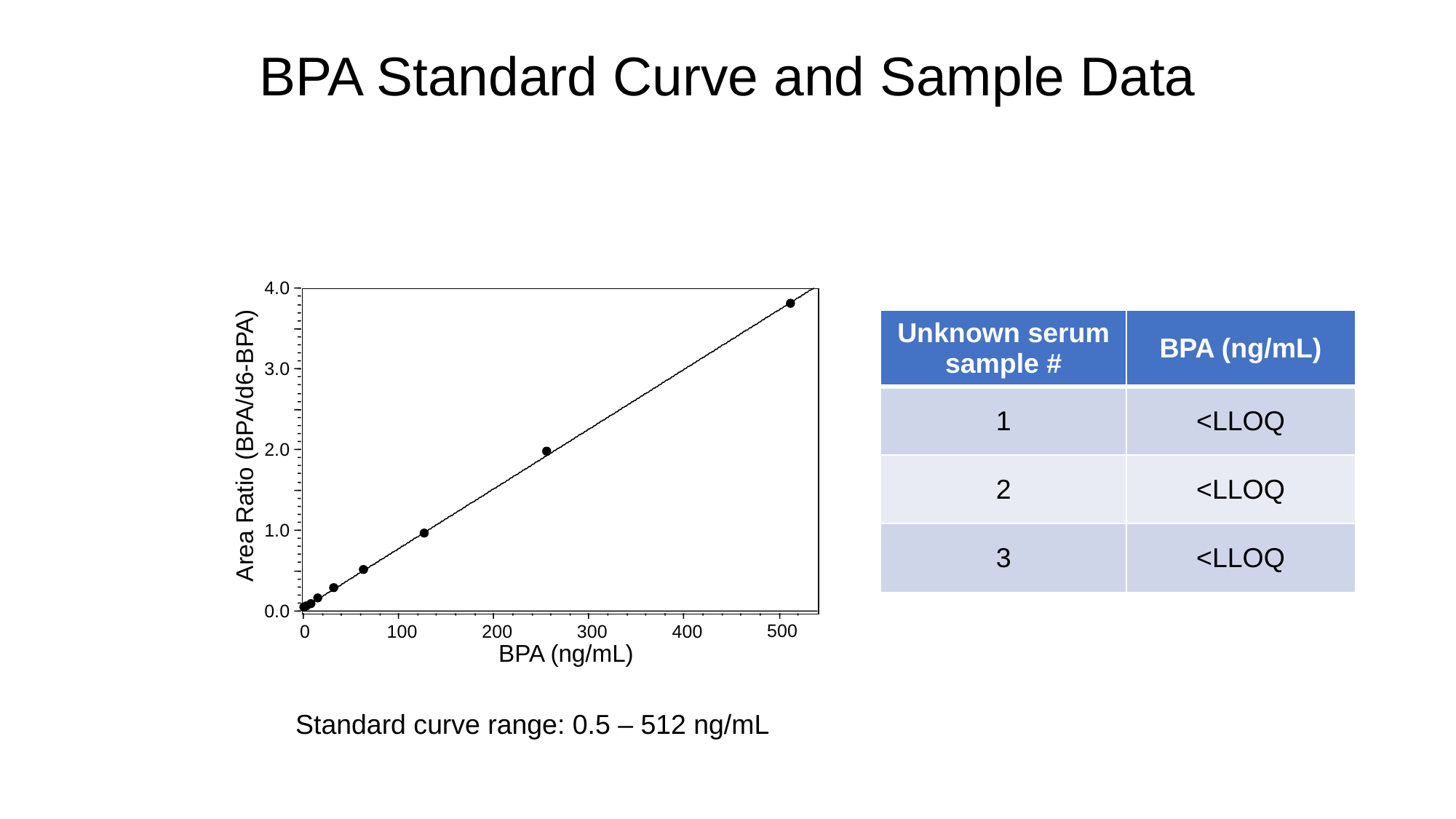

BPA Standard Curve and Sample Data

4.0

3.0

Area Ratio (BPA/d6-BPA)

2.0

1.0

0.0

500
0
100
200
300
400
BPA (ng/mL)
| Unknown serum sample # | BPA (ng/mL) |
| --- | --- |
| 1 | <LLOQ |
| 2 | <LLOQ |
| 3 | <LLOQ |
Standard curve range: 0.5 – 512 ng/mL